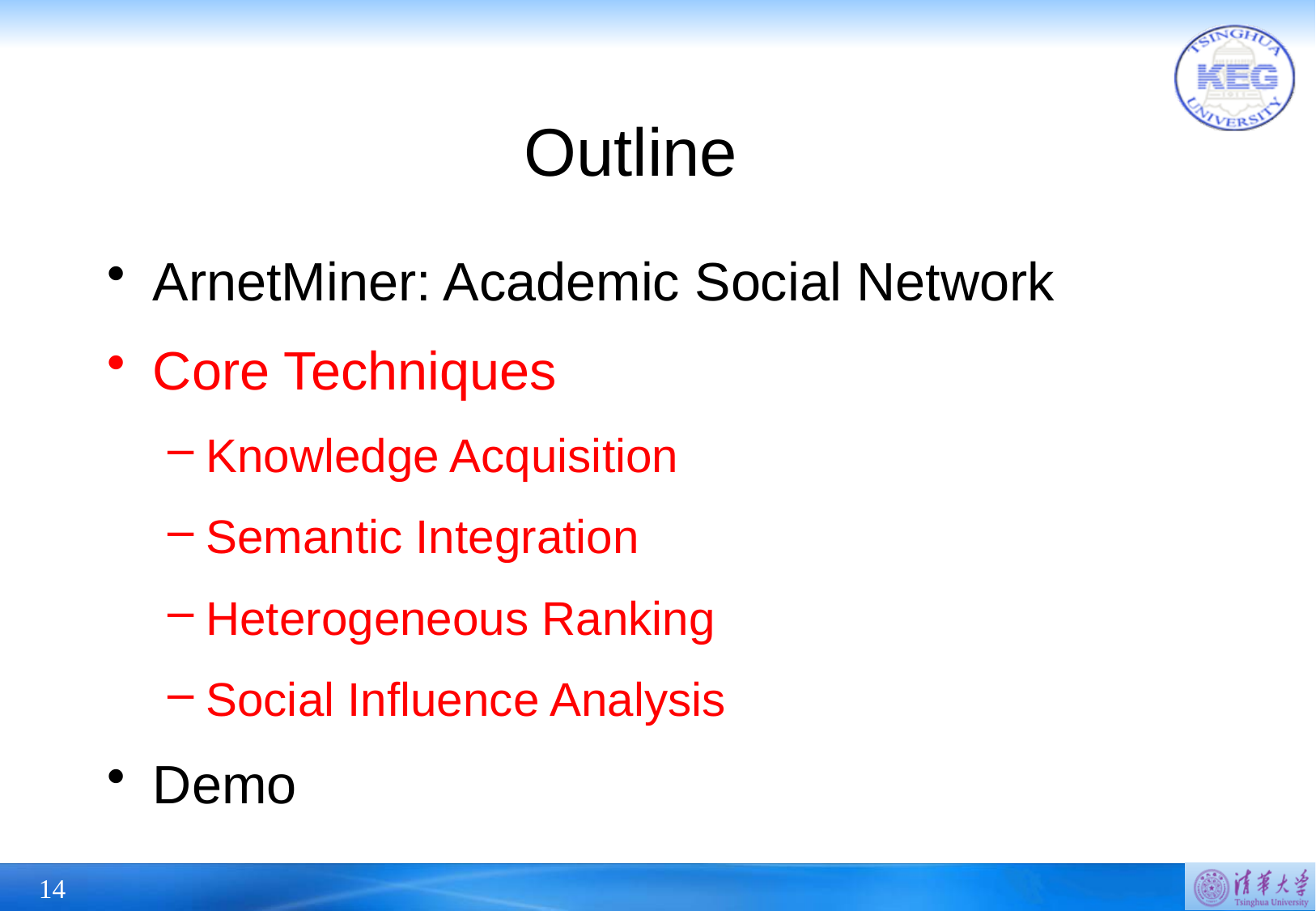

# Outline
ArnetMiner: Academic Social Network
Core Techniques
Knowledge Acquisition
Semantic Integration
Heterogeneous Ranking
Social Influence Analysis
Demo